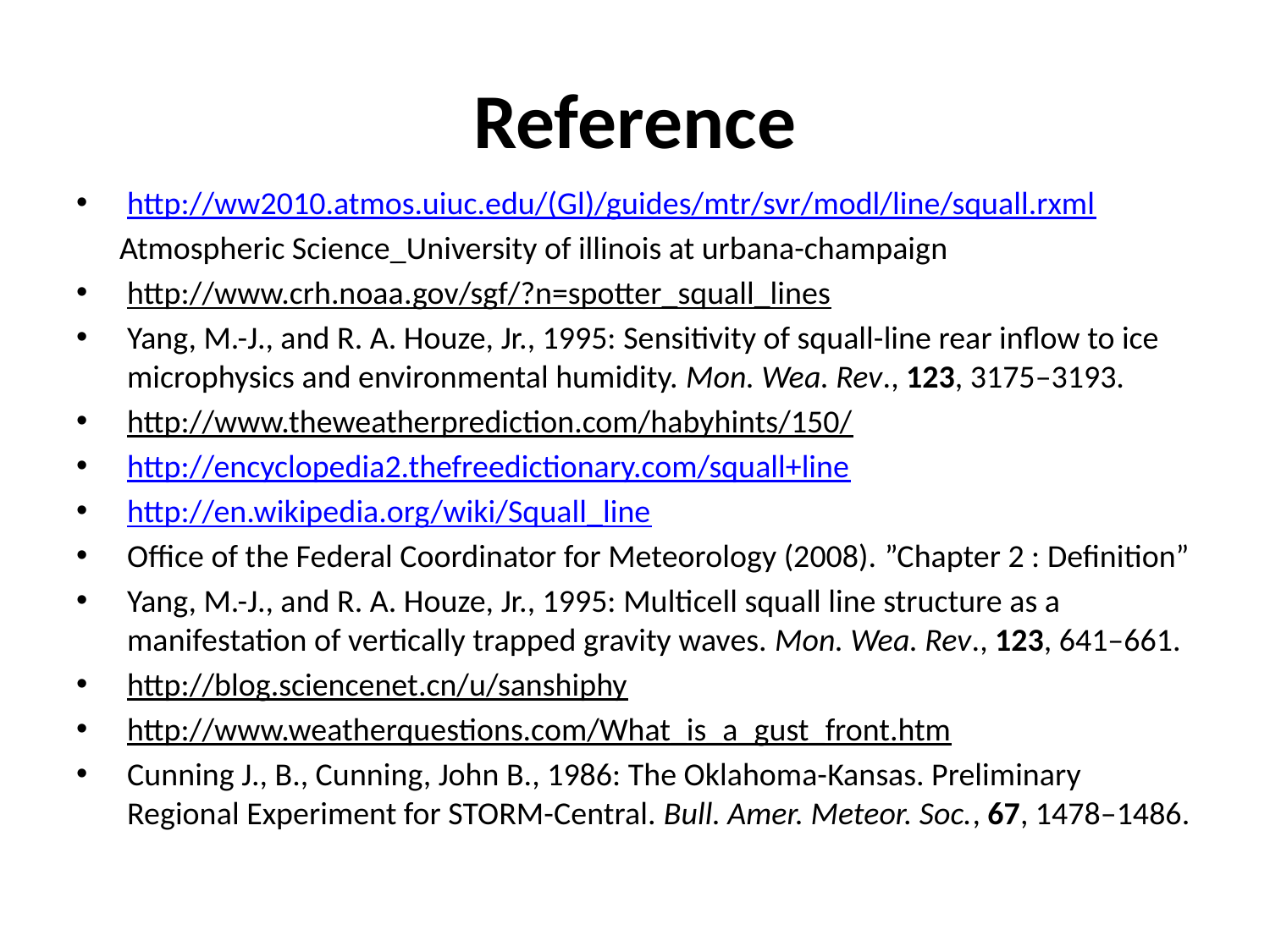

# Reference
http://ww2010.atmos.uiuc.edu/(Gl)/guides/mtr/svr/modl/line/squall.rxml
      Atmospheric Science_University of illinois at urbana-champaign
http://www.crh.noaa.gov/sgf/?n=spotter_squall_lines
Yang, M.-J., and R. A. Houze, Jr., 1995: Sensitivity of squall-line rear inflow to ice microphysics and environmental humidity. Mon. Wea. Rev., 123, 3175–3193.
http://www.theweatherprediction.com/habyhints/150/
http://encyclopedia2.thefreedictionary.com/squall+line
http://en.wikipedia.org/wiki/Squall_line
Office of the Federal Coordinator for Meteorology (2008). ”Chapter 2 : Definition”
Yang, M.-J., and R. A. Houze, Jr., 1995: Multicell squall line structure as a manifestation of vertically trapped gravity waves. Mon. Wea. Rev., 123, 641–661.
http://blog.sciencenet.cn/u/sanshiphy
http://www.weatherquestions.com/What_is_a_gust_front.htm
Cunning J., B., Cunning, John B., 1986: The Oklahoma-Kansas. Preliminary Regional Experiment for STORM-Central. Bull. Amer. Meteor. Soc., 67, 1478–1486.